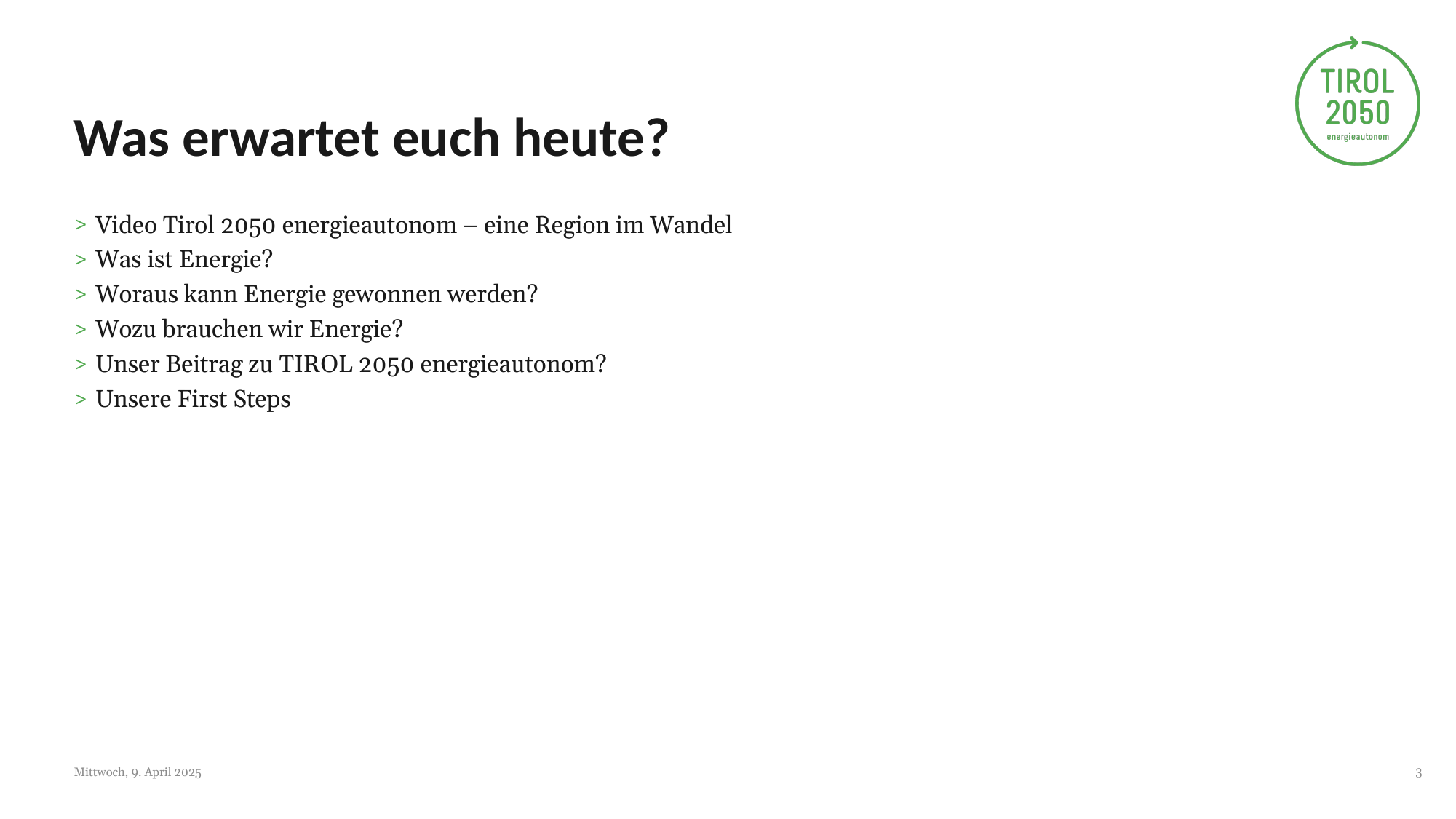

# Was erwartet euch heute?
Video Tirol 2050 energieautonom – eine Region im Wandel
Was ist Energie?
Woraus kann Energie gewonnen werden?
Wozu brauchen wir Energie?
Unser Beitrag zu TIROL 2050 energieautonom?
Unsere First Steps
Mittwoch, 9. April 2025
3